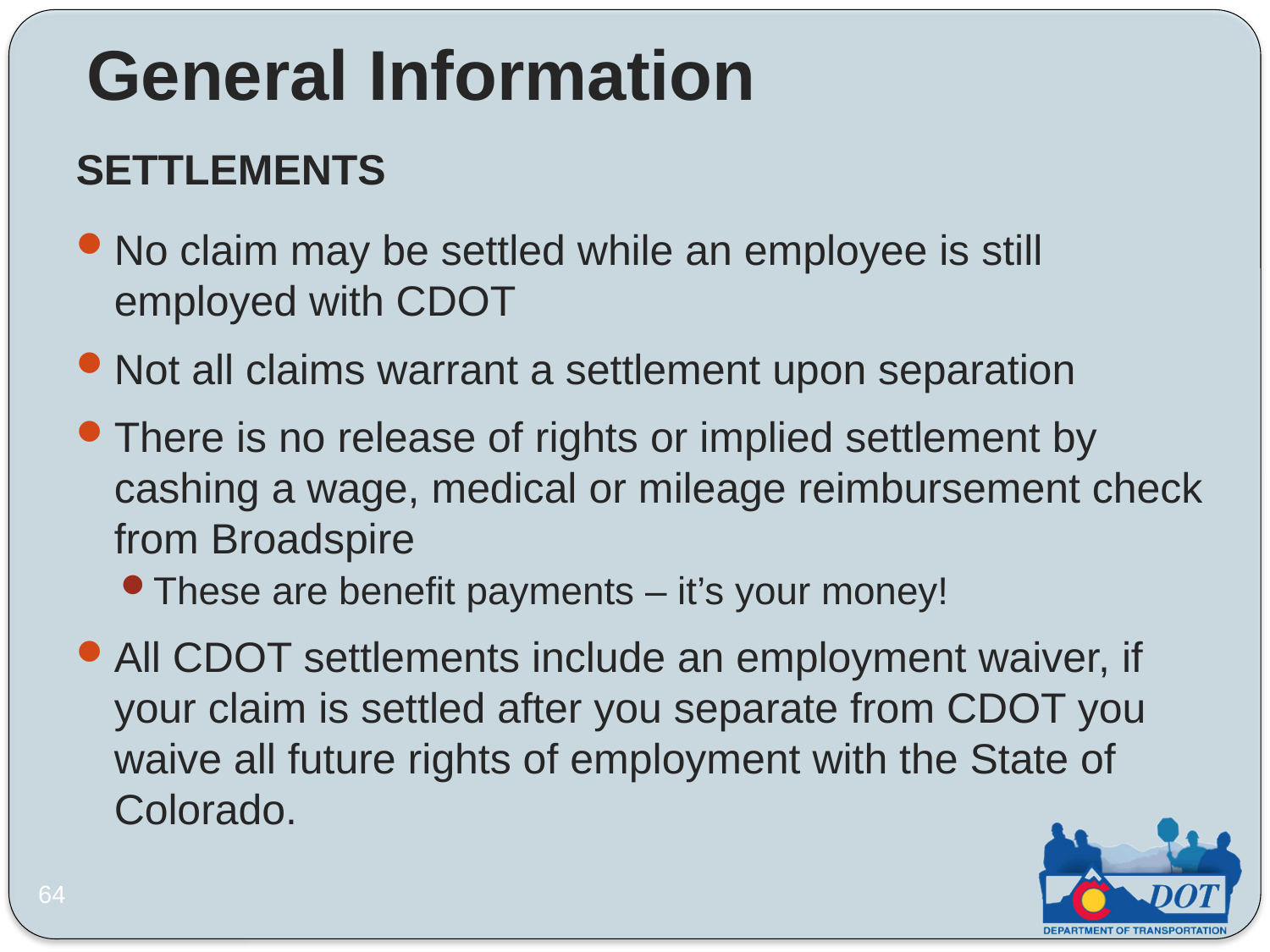

General Information

SETTLEMENTS

No claim may be settled while an employee is still employed with CDOT

Not all claims warrant a settlement upon separation

There is no release of rights or implied settlement by cashing a wage, medical or mileage reimbursement check from Broadspire
These are benefit payments – it’s your money!

All CDOT settlements include an employment waiver, if your claim is settled after you separate from CDOT you waive all future rights of employment with the State of Colorado.

64